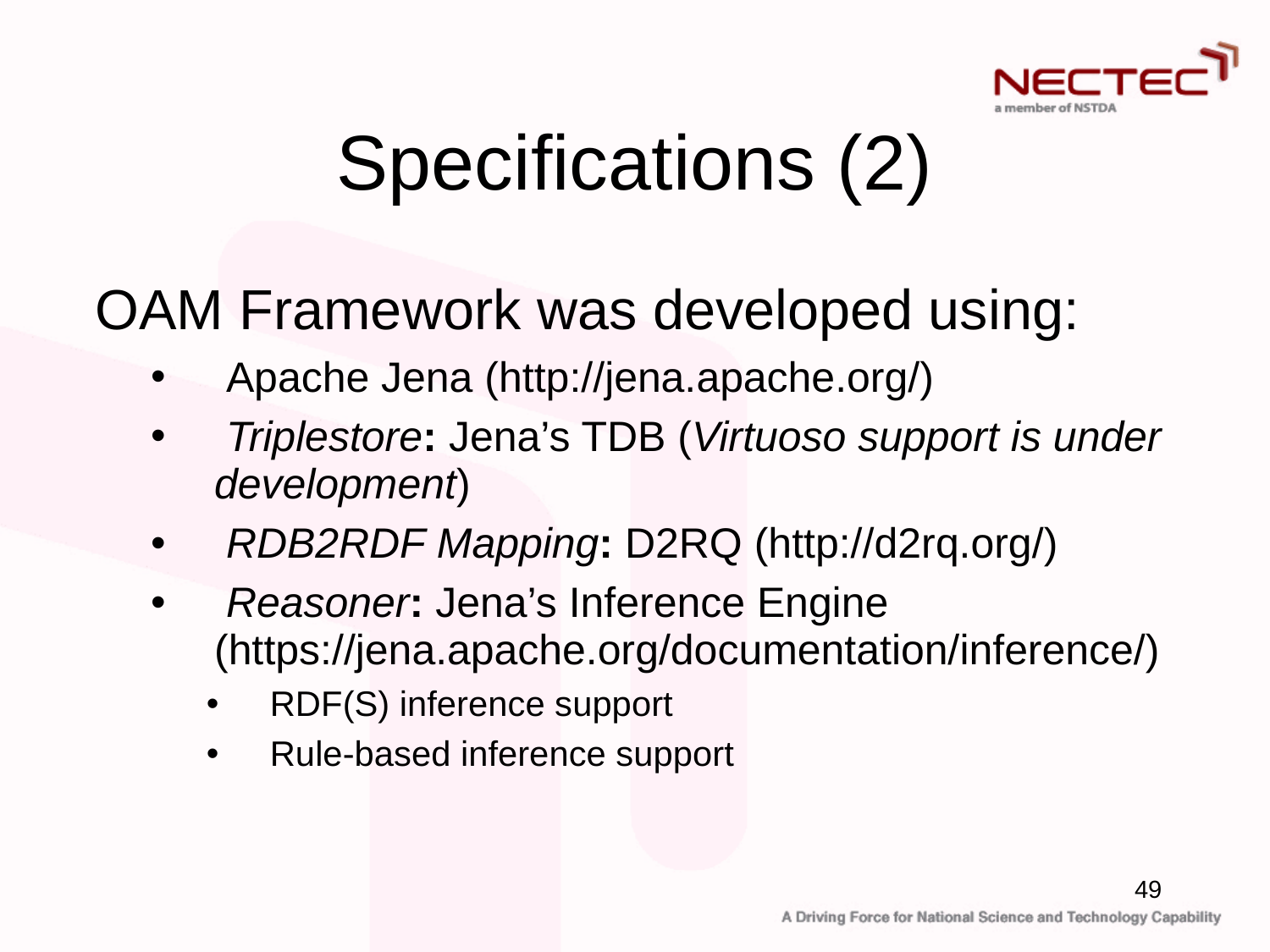

# Specifications (2)
OAM Framework was developed using:
 Apache Jena (http://jena.apache.org/)
 Triplestore: Jena’s TDB (Virtuoso support is under development)
 RDB2RDF Mapping: D2RQ (http://d2rq.org/)
 Reasoner: Jena’s Inference Engine (https://jena.apache.org/documentation/inference/)
RDF(S) inference support
Rule-based inference support

49